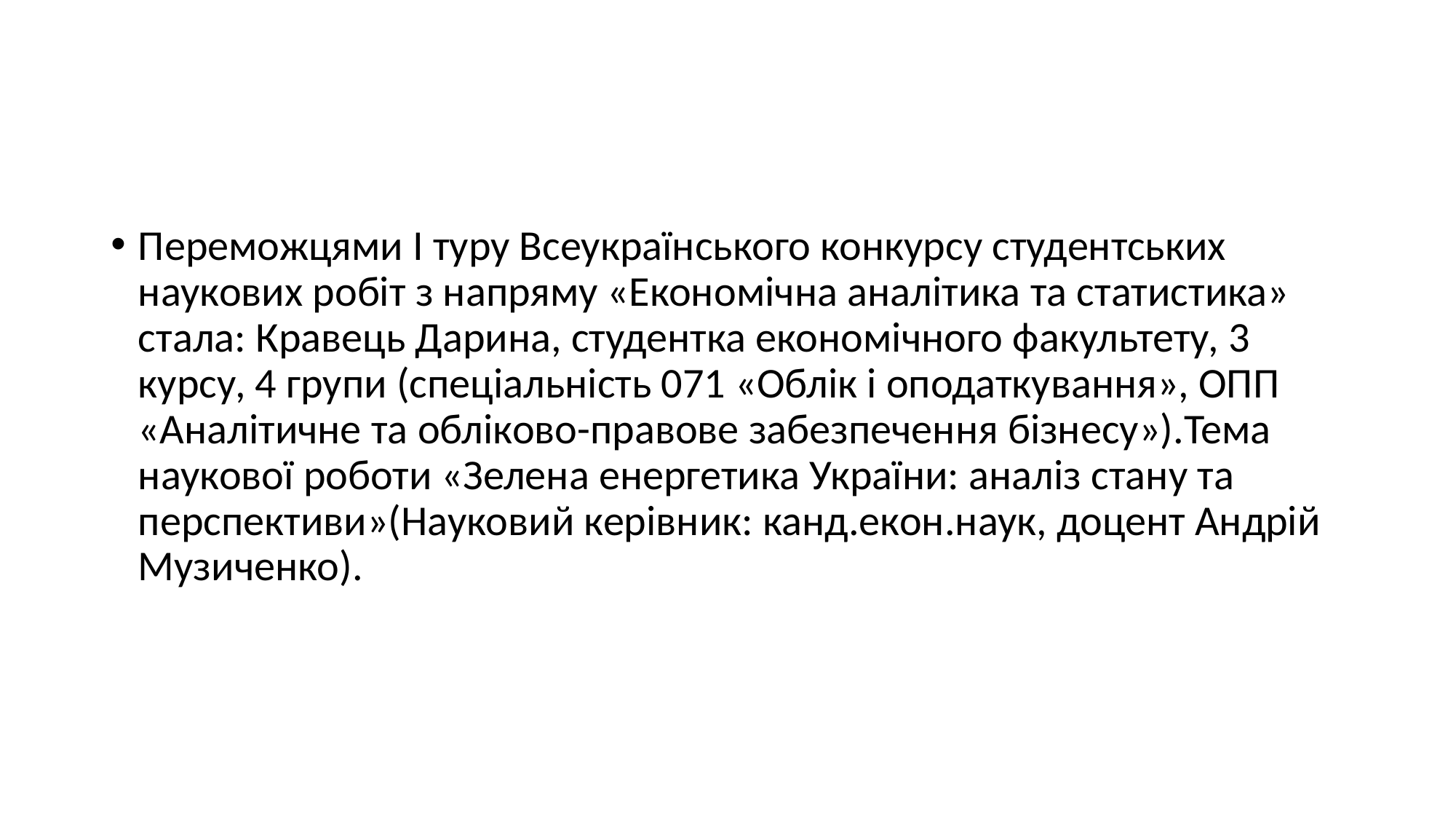

#
Переможцями І туру Всеукраїнського конкурсу студентських наукових робіт з напряму «Економічна аналітика та статистика» стала: Кравець Дарина, студентка економічного факультету, 3 курсу, 4 групи (спеціальність 071 «Облік і оподаткування», ОПП «Аналітичне та обліково-правове забезпечення бізнесу»).Тема наукової роботи «Зелена енергетика України: аналіз стану та перспективи»(Науковий керівник: канд.екон.наук, доцент Андрій Музиченко).